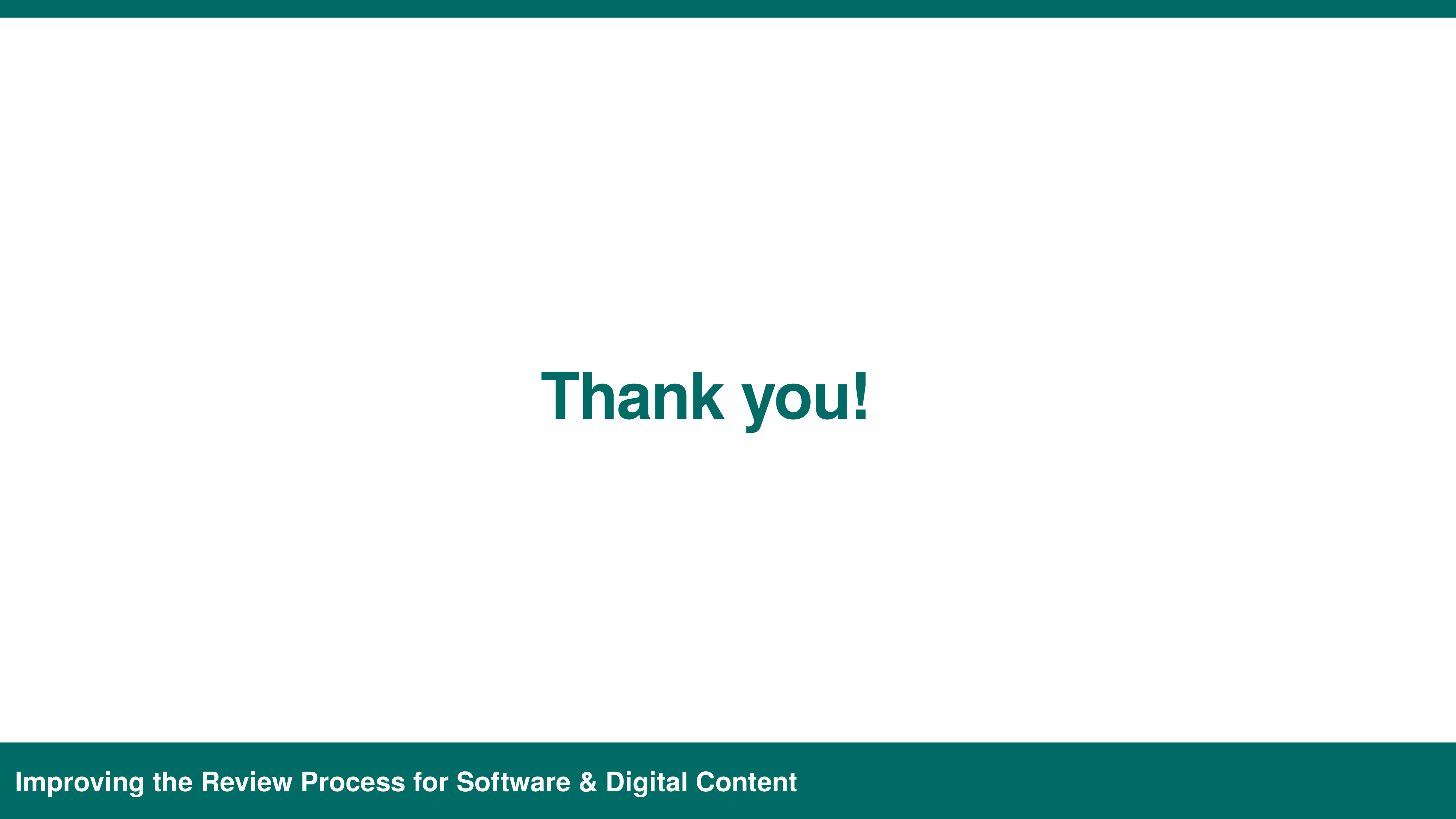

# Thank you!

Improving the Review Process for Software & Digital Content